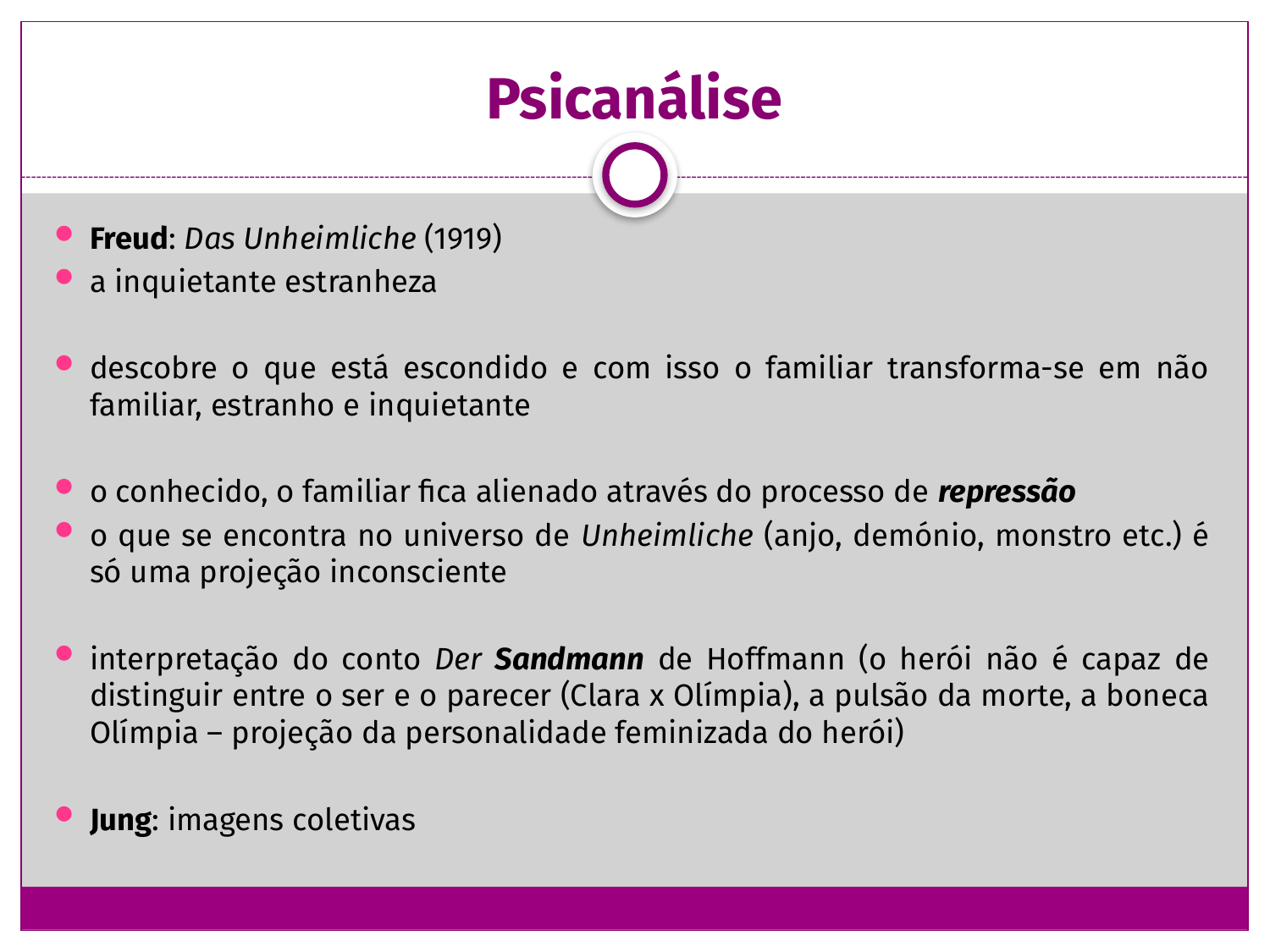

# Psicanálise
Freud: Das Unheimliche (1919)
a inquietante estranheza

descobre o que está escondido e com isso o familiar transforma-se em não familiar, estranho e inquietante

o conhecido, o familiar fica alienado através do processo de repressão
o que se encontra no universo de Unheimliche (anjo, demónio, monstro etc.) é só uma projeção inconsciente

interpretação do conto Der Sandmann de Hoffmann (o herói não é capaz de distinguir entre o ser e o parecer (Clara x Olímpia), a pulsão da morte, a boneca Olímpia – projeção da personalidade feminizada do herói)

Jung: imagens coletivas